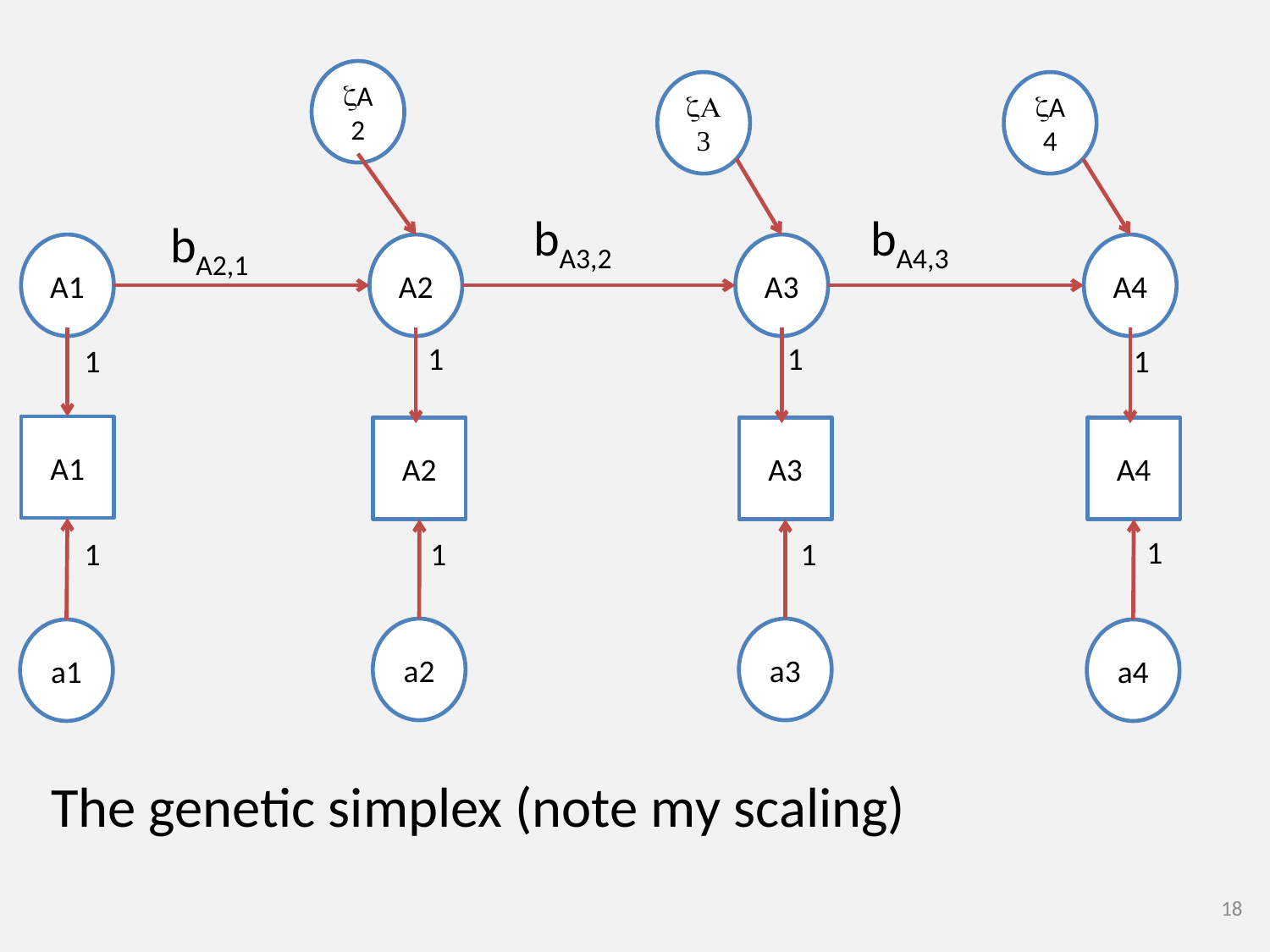

ζA2
ζΑ3
ζA4
bA3,2
bA4,3
bA2,1
A1
A2
A3
A4
1
1
1
1
A1
A2
A3
A4
1
1
1
1
a2
a3
a1
a4
The genetic simplex (note my scaling)
18